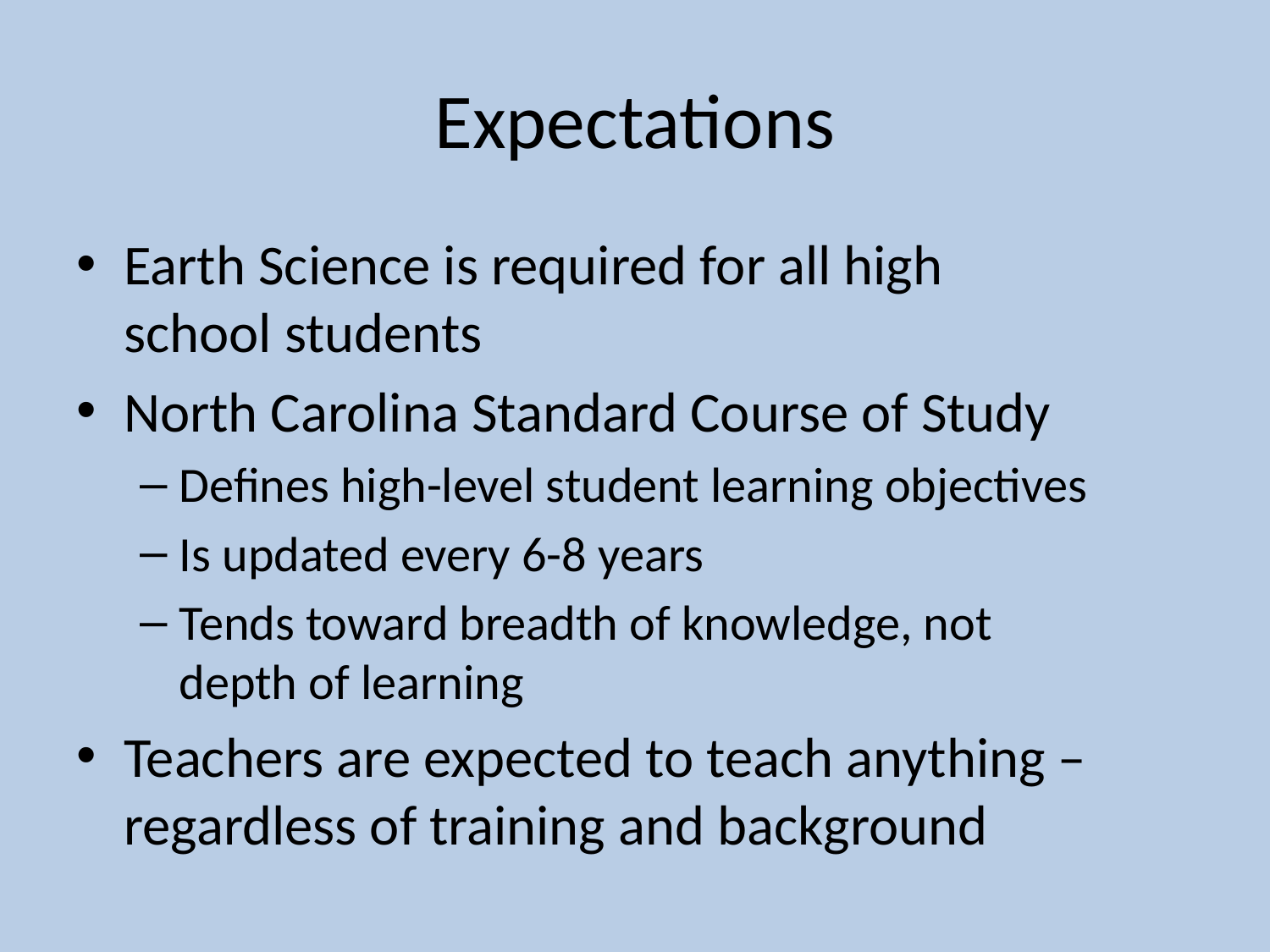

# Expectations
Earth Science is required for all high school students
North Carolina Standard Course of Study
Defines high-level student learning objectives
Is updated every 6-8 years
Tends toward breadth of knowledge, not depth of learning
Teachers are expected to teach anything – regardless of training and background